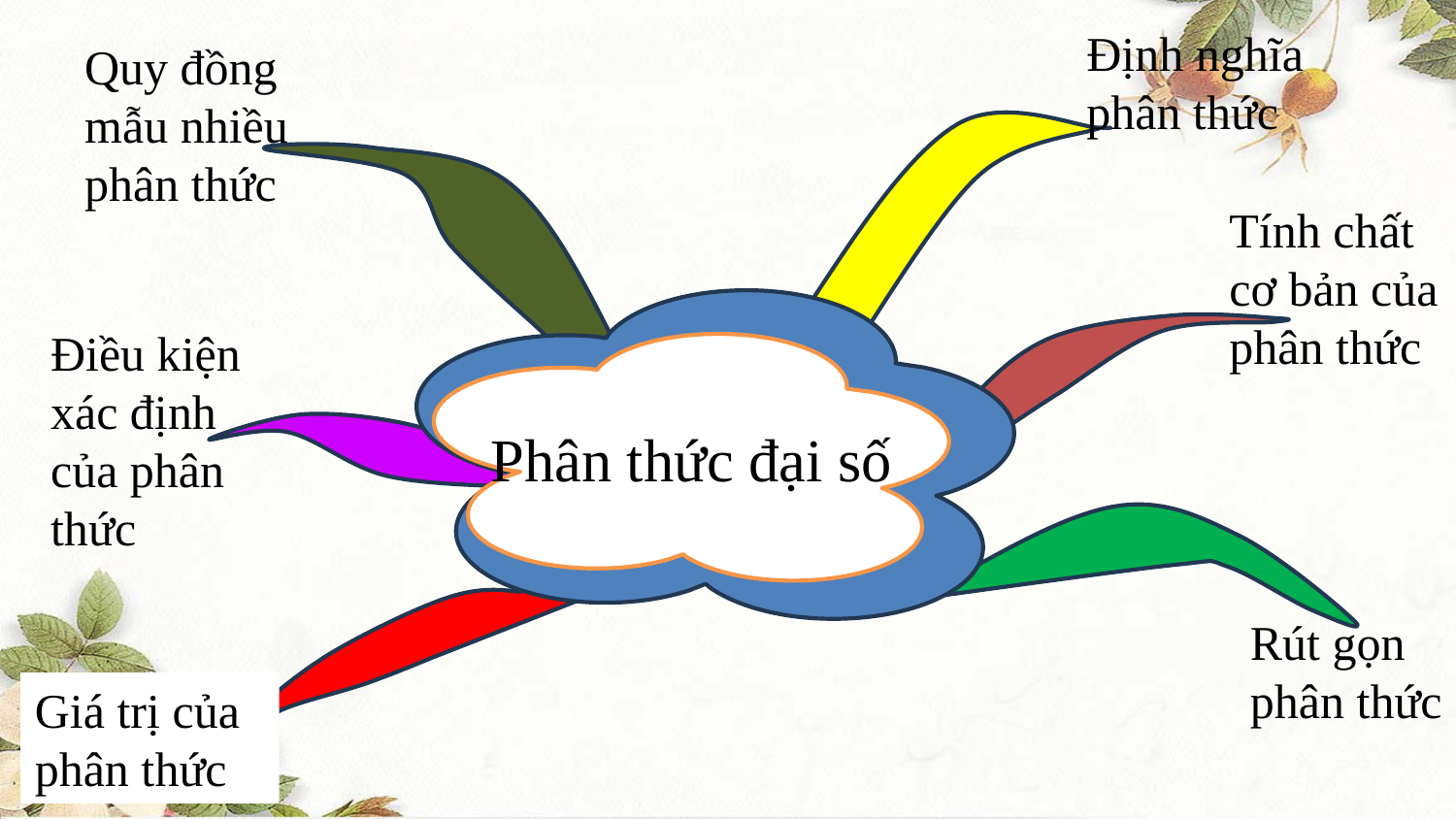

Định nghĩa phân thức
Quy đồng mẫu nhiều phân thức

Tính chất cơ bản của phân thức

Điều kiện xác định của phân thức
Phân thức đại số

Rút gọn phân thức
Giá trị của phân thức